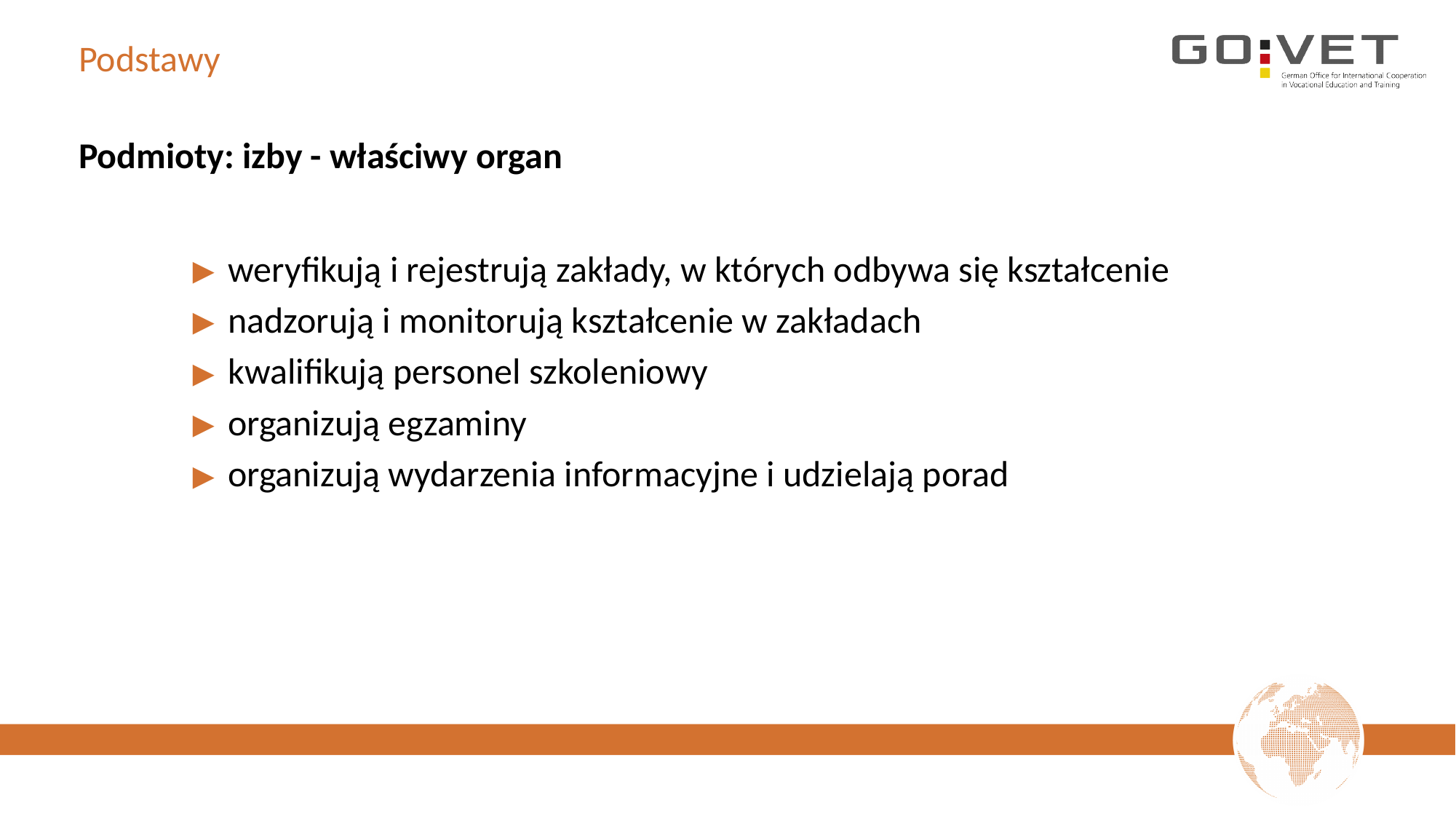

# Podstawy
Podmioty: izby - właściwy organ

weryfikują i rejestrują zakłady, w których odbywa się kształcenie
nadzorują i monitorują kształcenie w zakładach
kwalifikują personel szkoleniowy
organizują egzaminy
organizują wydarzenia informacyjne i udzielają porad